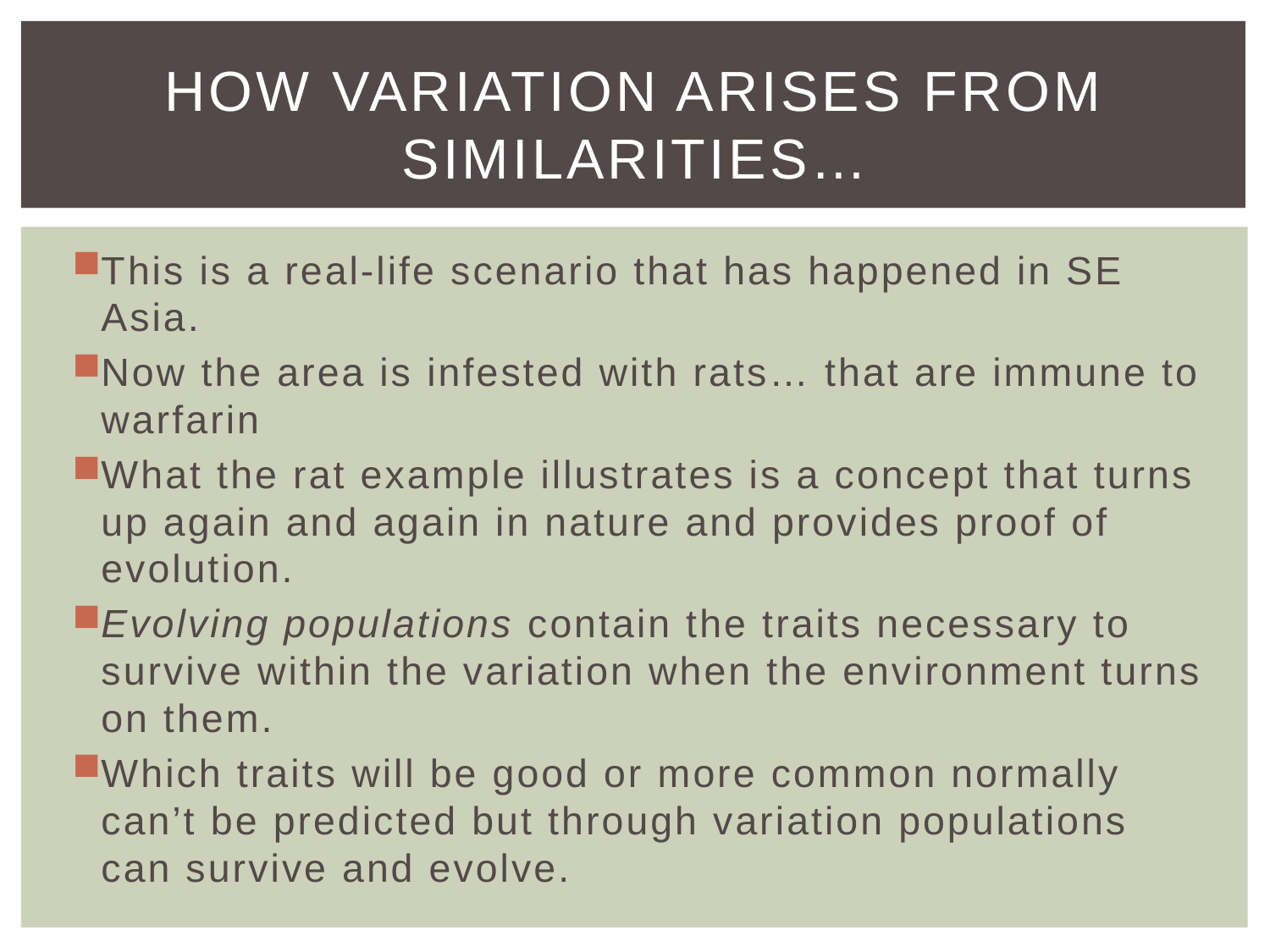

# How variation arises from similarities…
This is a real-life scenario that has happened in SE Asia.
Now the area is infested with rats… that are immune to warfarin
What the rat example illustrates is a concept that turns up again and again in nature and provides proof of evolution.
Evolving populations contain the traits necessary to survive within the variation when the environment turns on them.
Which traits will be good or more common normally can’t be predicted but through variation populations can survive and evolve.